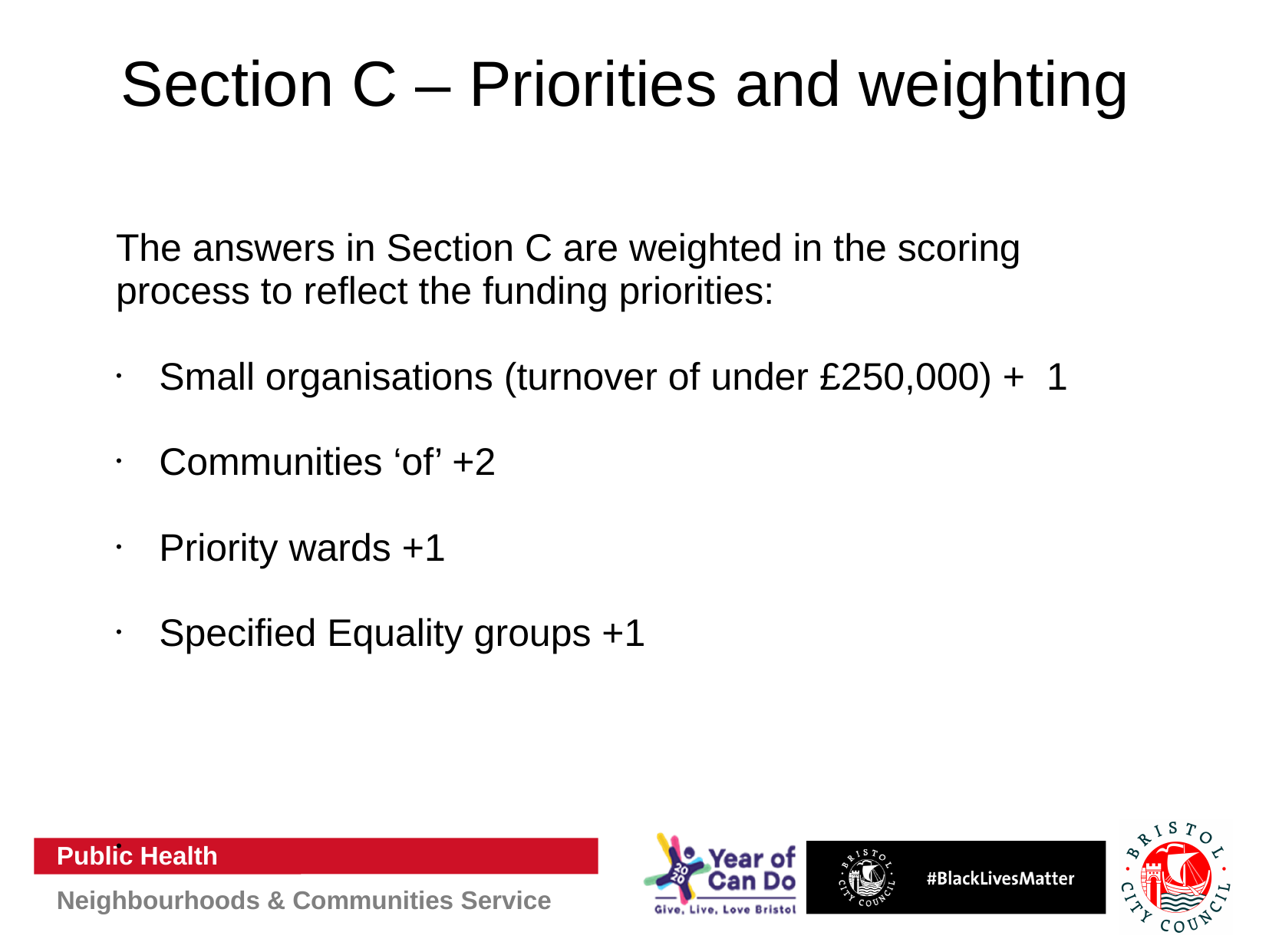

# Section C – Priorities and weighting
The answers in Section C are weighted in the scoring process to reflect the funding priorities:

Small organisations (turnover of under £250,000) +  1

Communities ‘of’ +2

Priority wards +1

Specified Equality groups +1